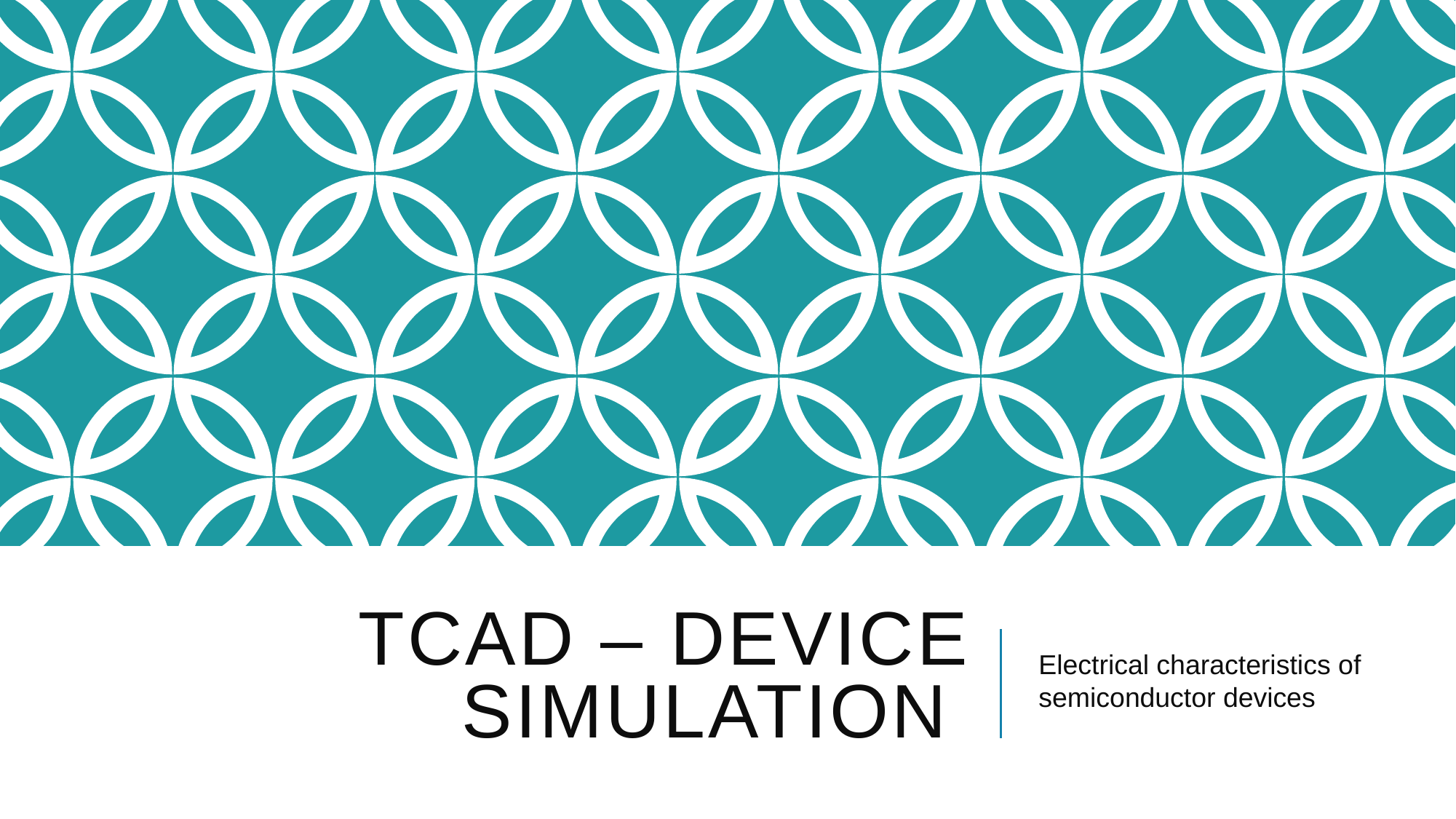

# TCAD – Device simulation
Electrical characteristics of semiconductor devices